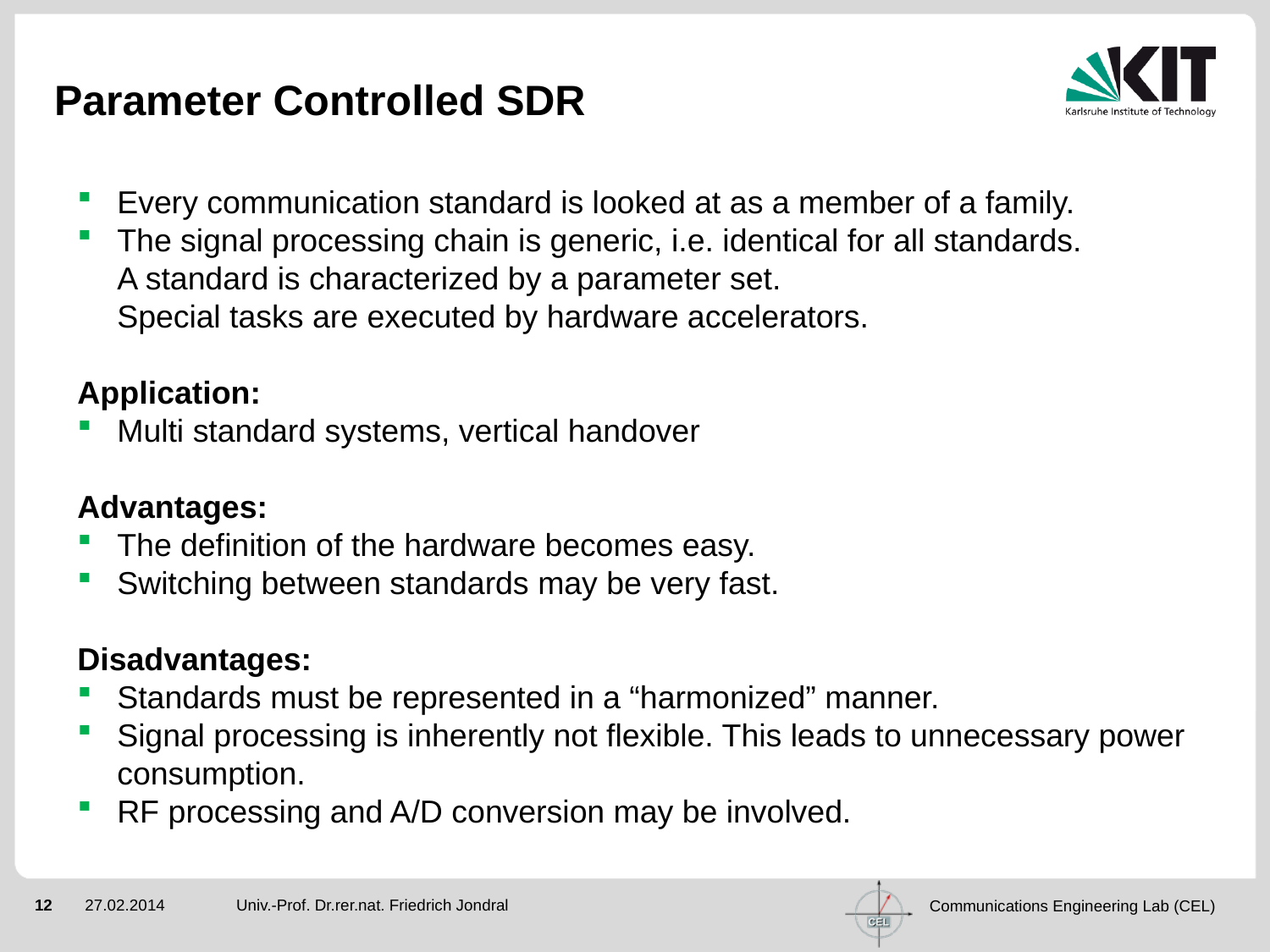

# Parameter Controlled SDR
Every communication standard is looked at as a member of a family.
The signal processing chain is generic, i.e. identical for all standards.
A standard is characterized by a parameter set.
Special tasks are executed by hardware accelerators.

Application:
Multi standard systems, vertical handover

Advantages:
The definition of the hardware becomes easy.
Switching between standards may be very fast.

Disadvantages:
Standards must be represented in a “harmonized” manner.
Signal processing is inherently not flexible. This leads to unnecessary power consumption.
RF processing and A/D conversion may be involved.

Univ.-Prof. Dr.rer.nat. Friedrich Jondral